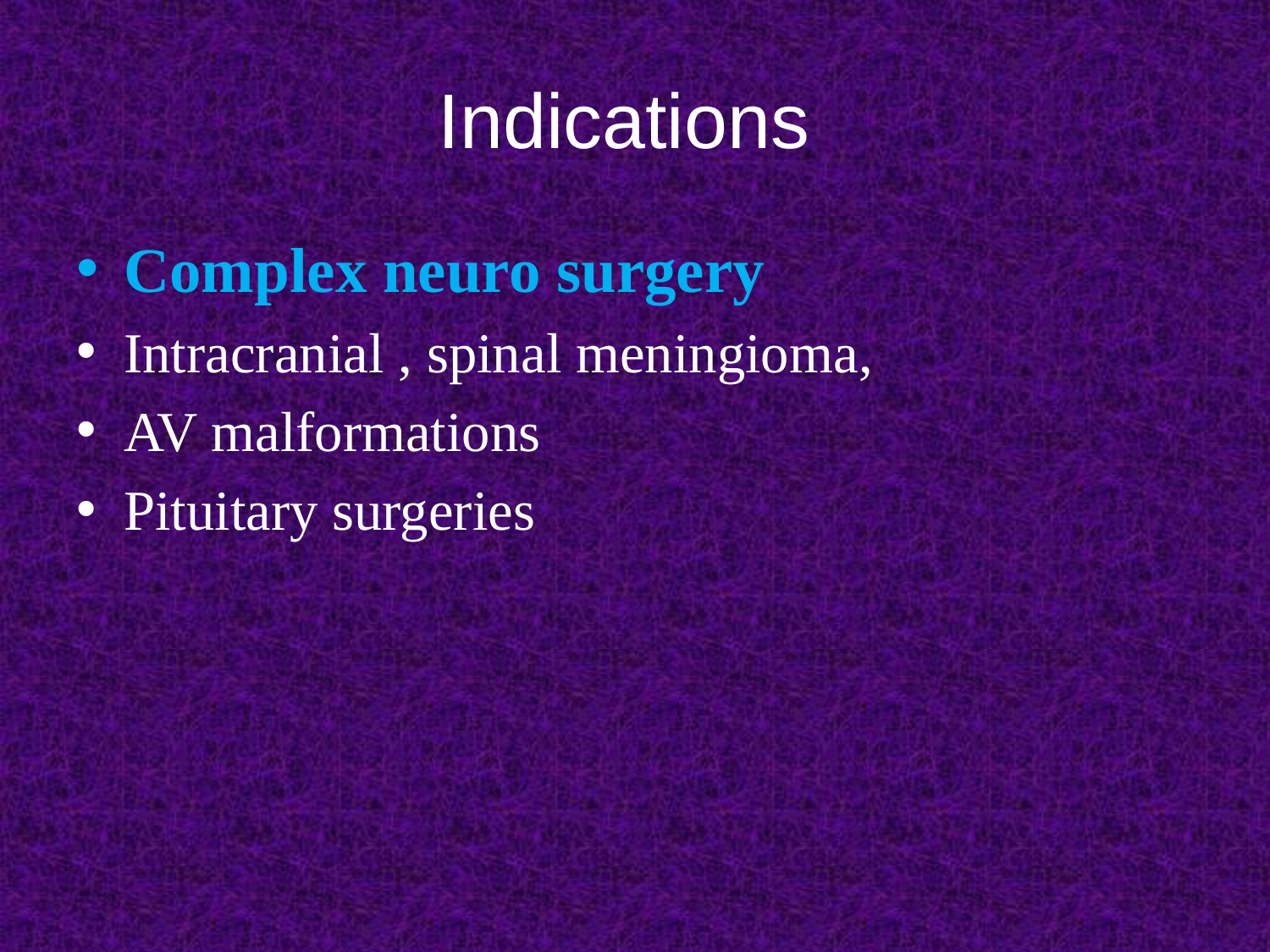

# Indications
Complex neuro surgery
Intracranial , spinal meningioma,
AV malformations
Pituitary surgeries